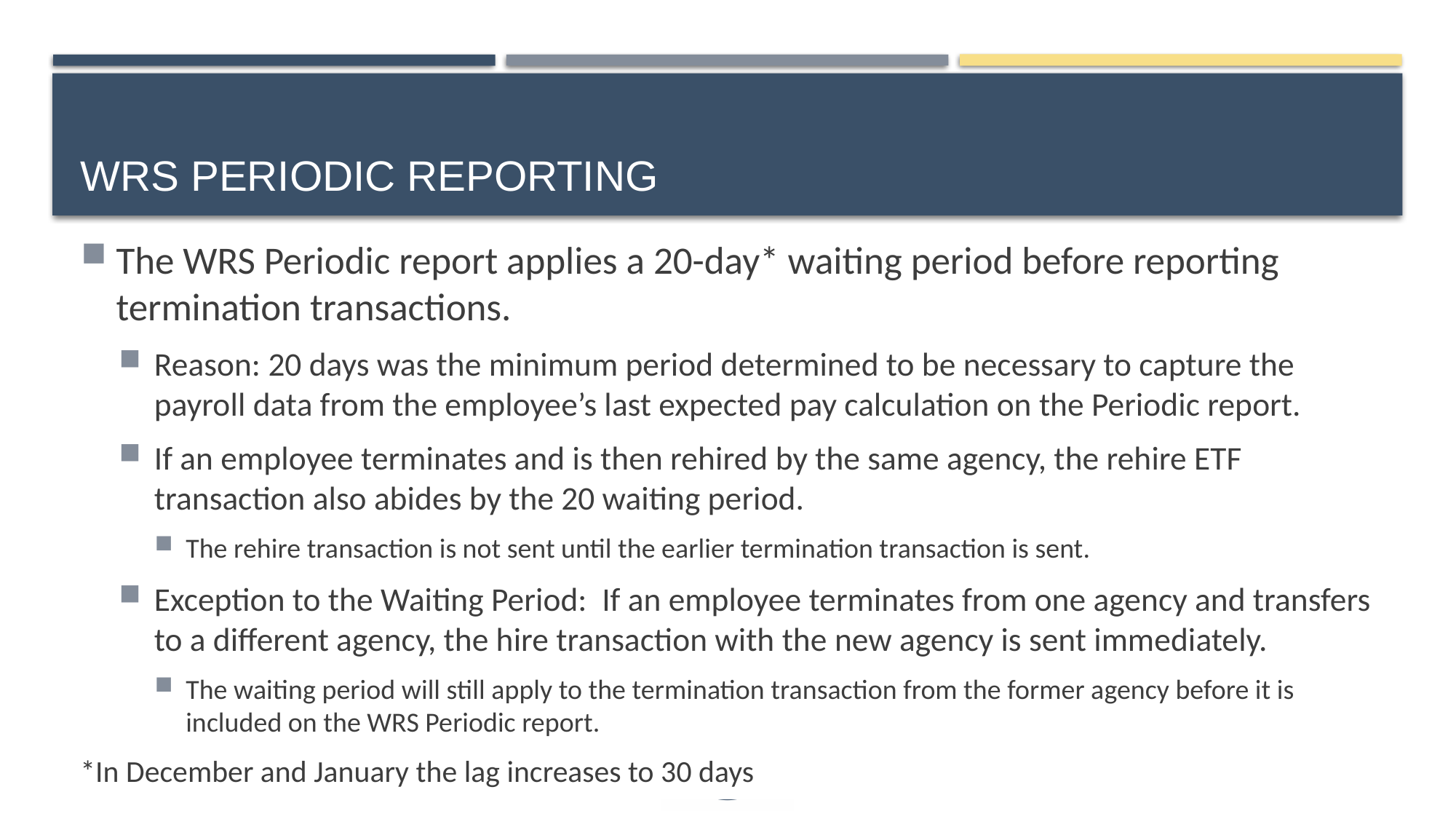

# Wrs periodic reporting
The WRS Periodic report applies a 20-day* waiting period before reporting termination transactions.
Reason: 20 days was the minimum period determined to be necessary to capture the payroll data from the employee’s last expected pay calculation on the Periodic report.
If an employee terminates and is then rehired by the same agency, the rehire ETF transaction also abides by the 20 waiting period.
The rehire transaction is not sent until the earlier termination transaction is sent.
Exception to the Waiting Period:  If an employee terminates from one agency and transfers to a different agency, the hire transaction with the new agency is sent immediately.
The waiting period will still apply to the termination transaction from the former agency before it is included on the WRS Periodic report.
*In December and January the lag increases to 30 days